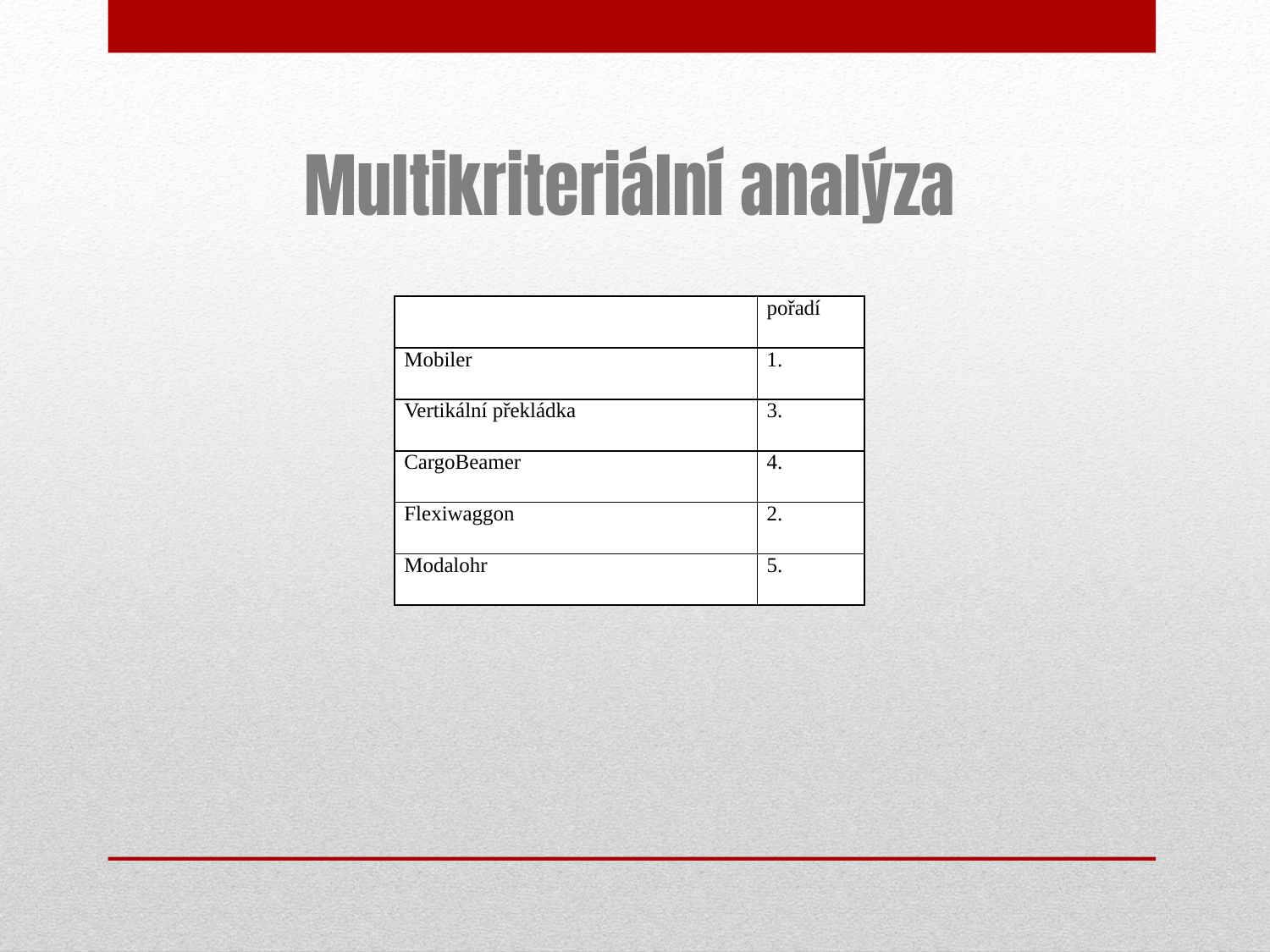

Multikriteriální analýza
|  | pořadí |
| --- | --- |
| Mobiler | 1. |
| Vertikální překládka | 3. |
| CargoBeamer | 4. |
| Flexiwaggon | 2. |
| Modalohr | 5. |